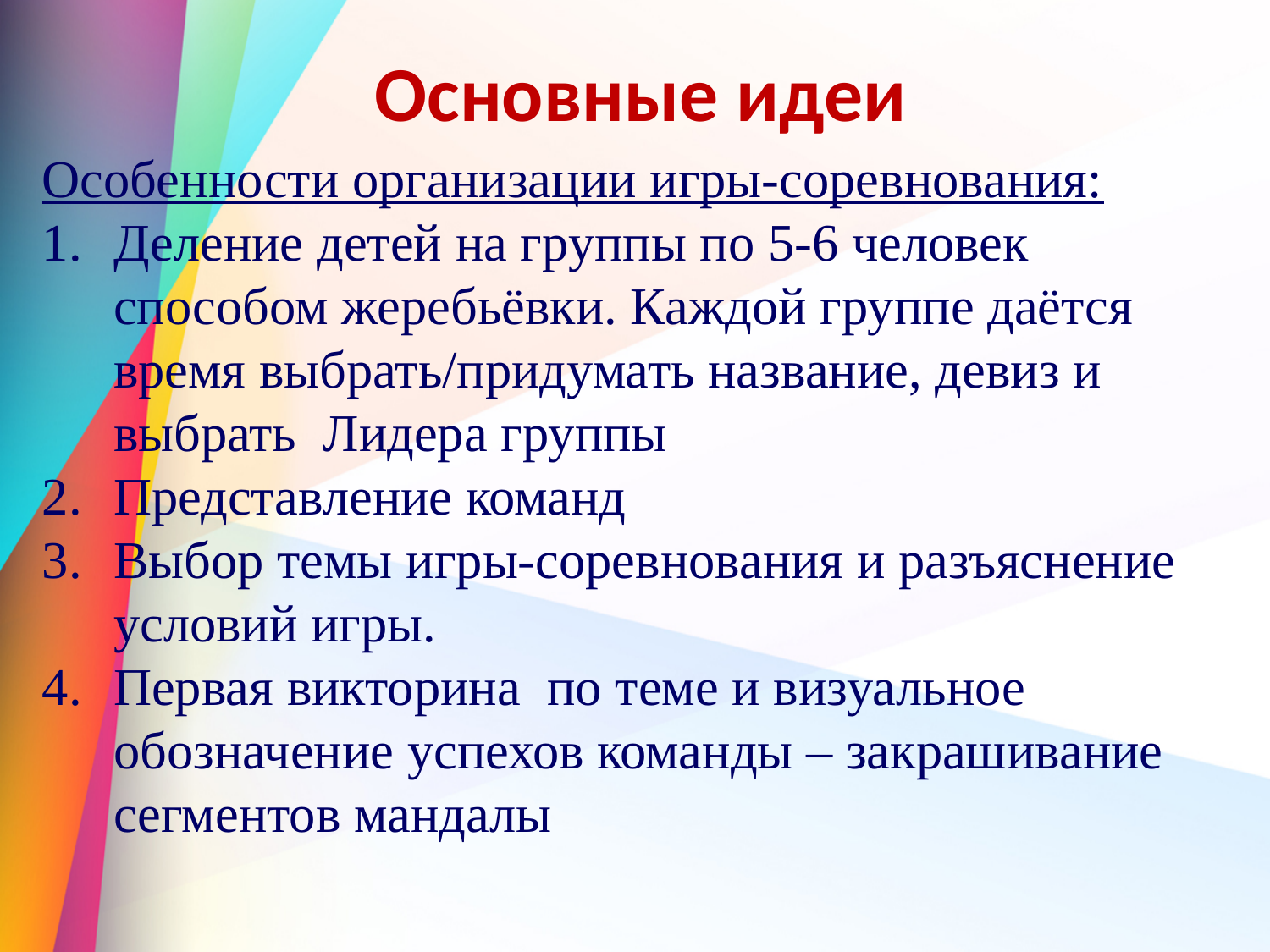

# Основные идеи
Особенности организации игры-соревнования:
Деление детей на группы по 5-6 человек способом жеребьёвки. Каждой группе даётся время выбрать/придумать название, девиз и выбрать  Лидера группы
Представление команд
Выбор темы игры-соревнования и разъяснение условий игры.
Первая викторина  по теме и визуальное обозначение успехов команды – закрашивание сегментов мандалы